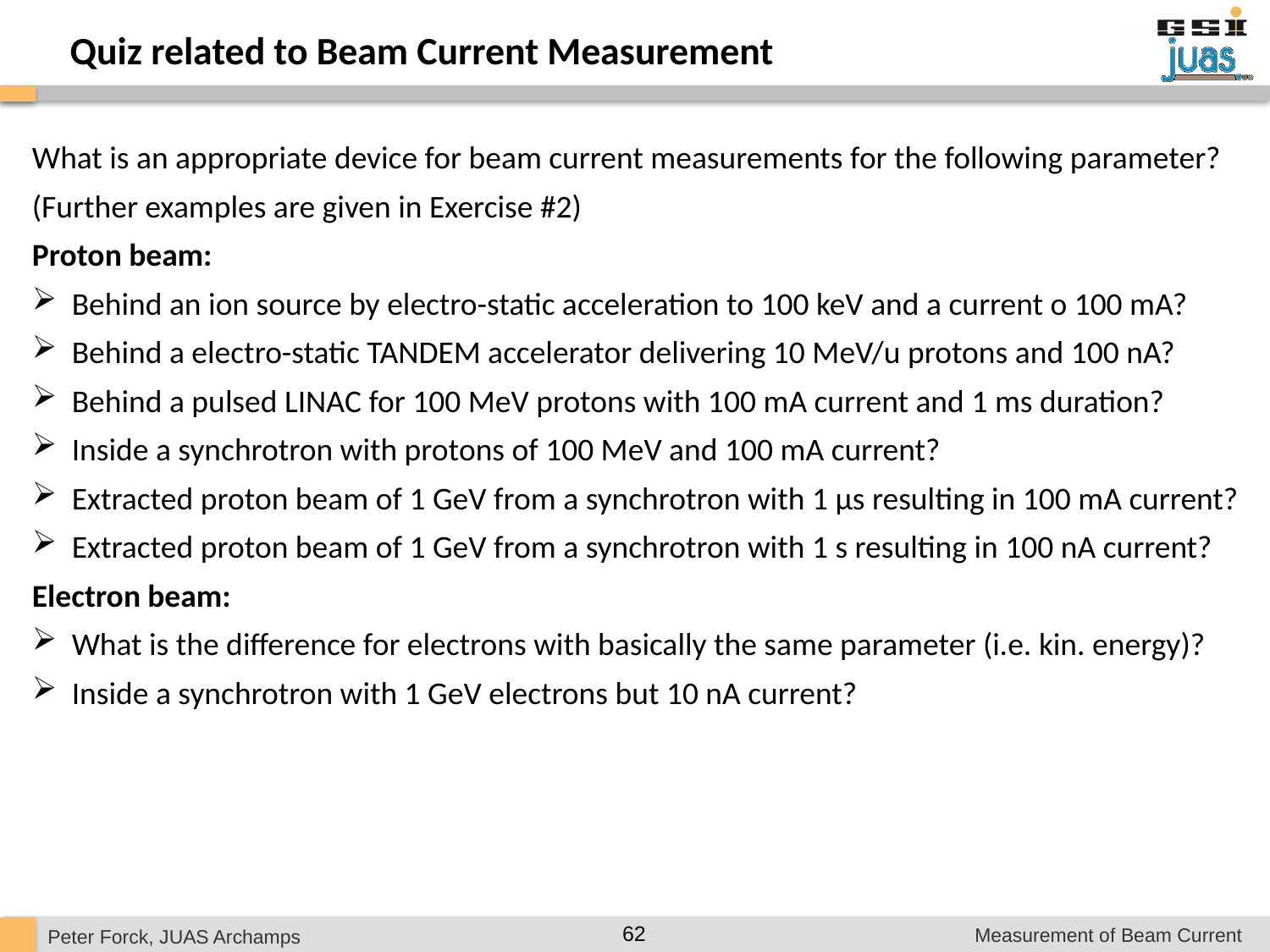

Quiz related to Beam Current Measurement
What is an appropriate device for beam current measurements for the following parameter?
(Further examples are given in Exercise #2)
Proton beam:
Behind an ion source by electro-static acceleration to 100 keV and a current o 100 mA?
Behind a electro-static TANDEM accelerator delivering 10 MeV/u protons and 100 nA?
Behind a pulsed LINAC for 100 MeV protons with 100 mA current and 1 ms duration?
Inside a synchrotron with protons of 100 MeV and 100 mA current?
Extracted proton beam of 1 GeV from a synchrotron with 1 µs resulting in 100 mA current?
Extracted proton beam of 1 GeV from a synchrotron with 1 s resulting in 100 nA current?
Electron beam:
What is the difference for electrons with basically the same parameter (i.e. kin. energy)?
Inside a synchrotron with 1 GeV electrons but 10 nA current?